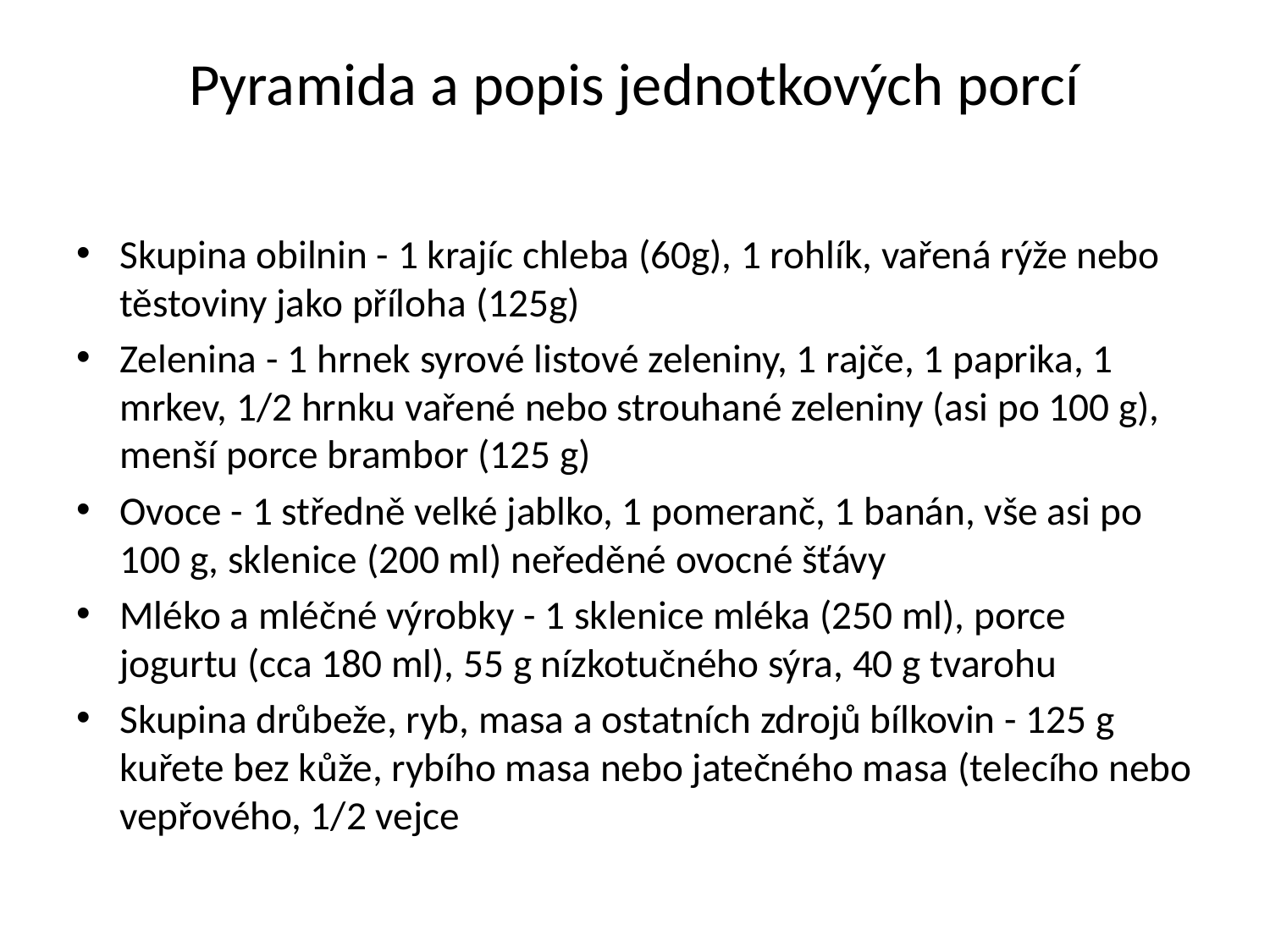

# Pyramida a popis jednotkových porcí
Skupina obilnin - 1 krajíc chleba (60g), 1 rohlík, vařená rýže nebo těstoviny jako příloha (125g)
Zelenina - 1 hrnek syrové listové zeleniny, 1 rajče, 1 paprika, 1 mrkev, 1/2 hrnku vařené nebo strouhané zeleniny (asi po 100 g), menší porce brambor (125 g)
Ovoce - 1 středně velké jablko, 1 pomeranč, 1 banán, vše asi po 100 g, sklenice (200 ml) neředěné ovocné šťávy
Mléko a mléčné výrobky - 1 sklenice mléka (250 ml), porce jogurtu (cca 180 ml), 55 g nízkotučného sýra, 40 g tvarohu
Skupina drůbeže, ryb, masa a ostatních zdrojů bílkovin - 125 g kuřete bez kůže, rybího masa nebo jatečného masa (telecího nebo vepřového, 1/2 vejce